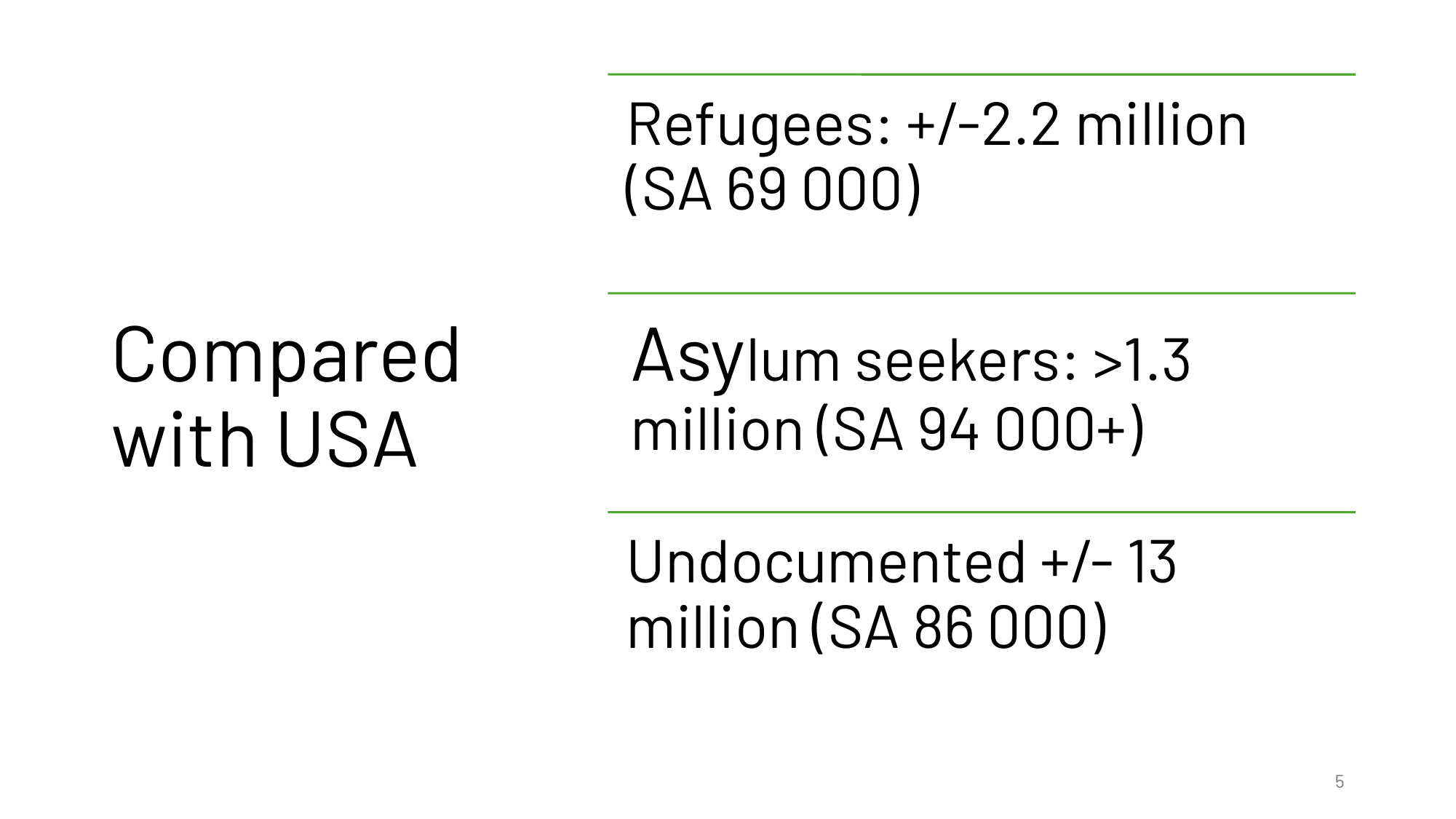

# Compared with USA
Refugees: +/-2.2 million (SA 69 000)
Asylum seekers: >1.3 million (SA 94 000+)
Undocumented +/- 13 million (SA 86 000)
5